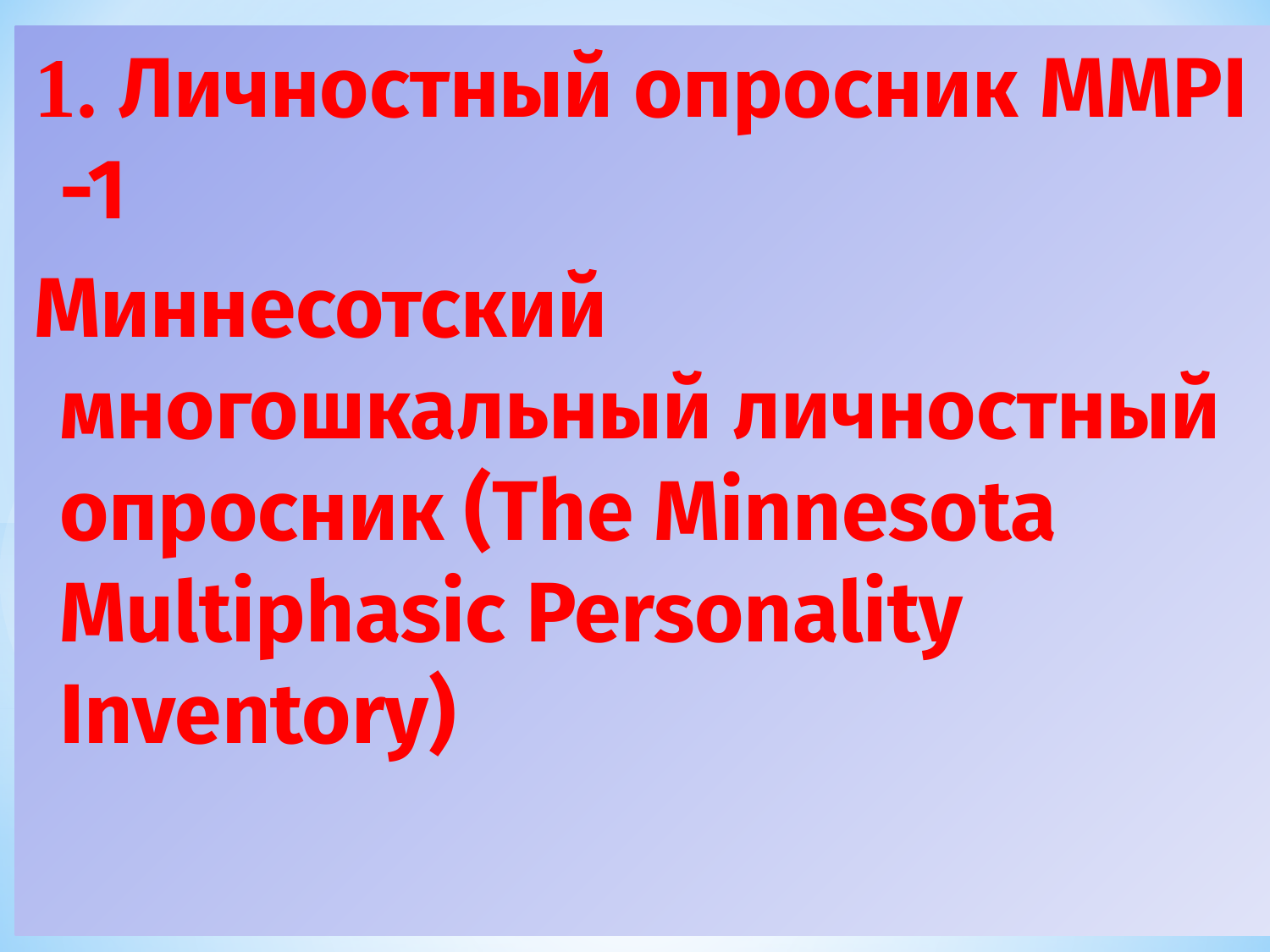

1. Личностный опросник MMPI -1
Миннесотский многошкальный личностный опросник (The Minnesota Multiphasic Personality Inventory)